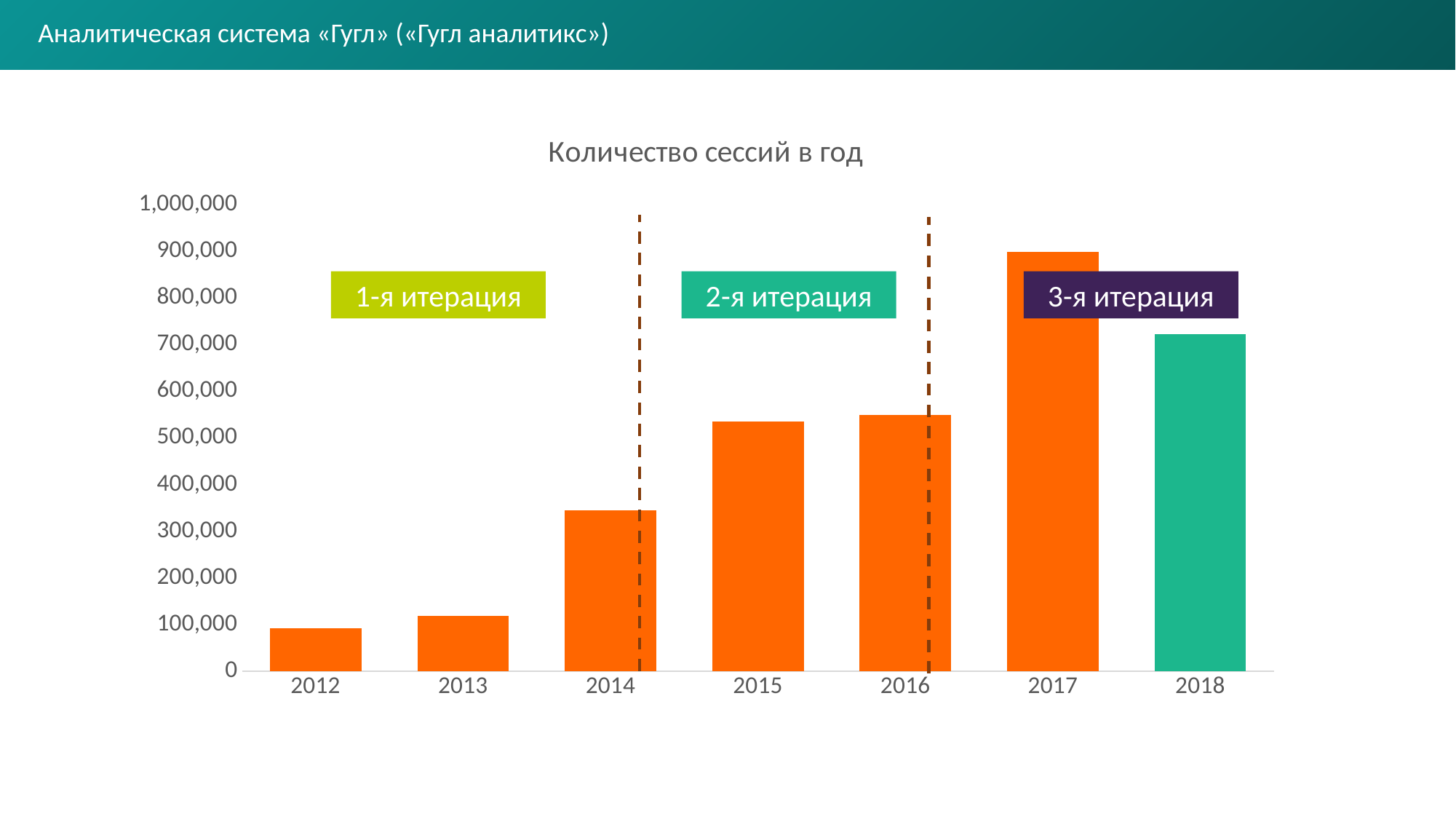

Аналитическая система «Гугл» («Гугл аналитикс»)

### Chart: Количество сессий в год

| Category |  |
|---|---|
| 2012 | 92256.0 |
| 2013 | 118510.0 |
| 2014 | 344042.0 |
| 2015 | 534877.0 |
| 2016 | 549778.0 |
| 2017 | 899141.0 |
| 2018 | 722744.0 |
1-я итерация
2-я итерация
3-я итерация